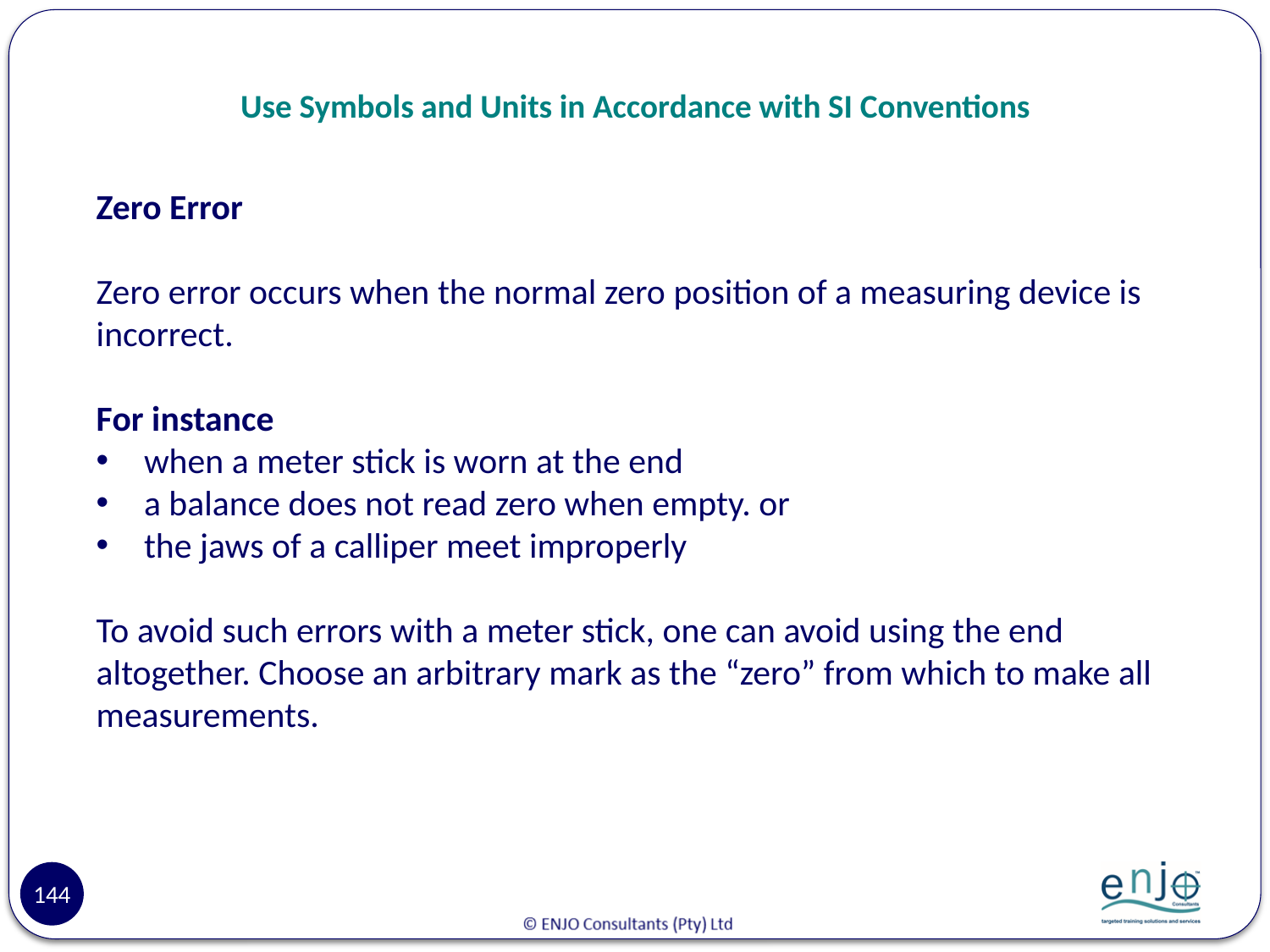

# Use Symbols and Units in Accordance with SI Conventions
Zero Error

Zero error occurs when the normal zero position of a measuring device is incorrect.

For instance
when a meter stick is worn at the end
a balance does not read zero when empty. or
the jaws of a calliper meet improperly

To avoid such errors with a meter stick, one can avoid using the end altogether. Choose an arbitrary mark as the “zero” from which to make all measurements.

144